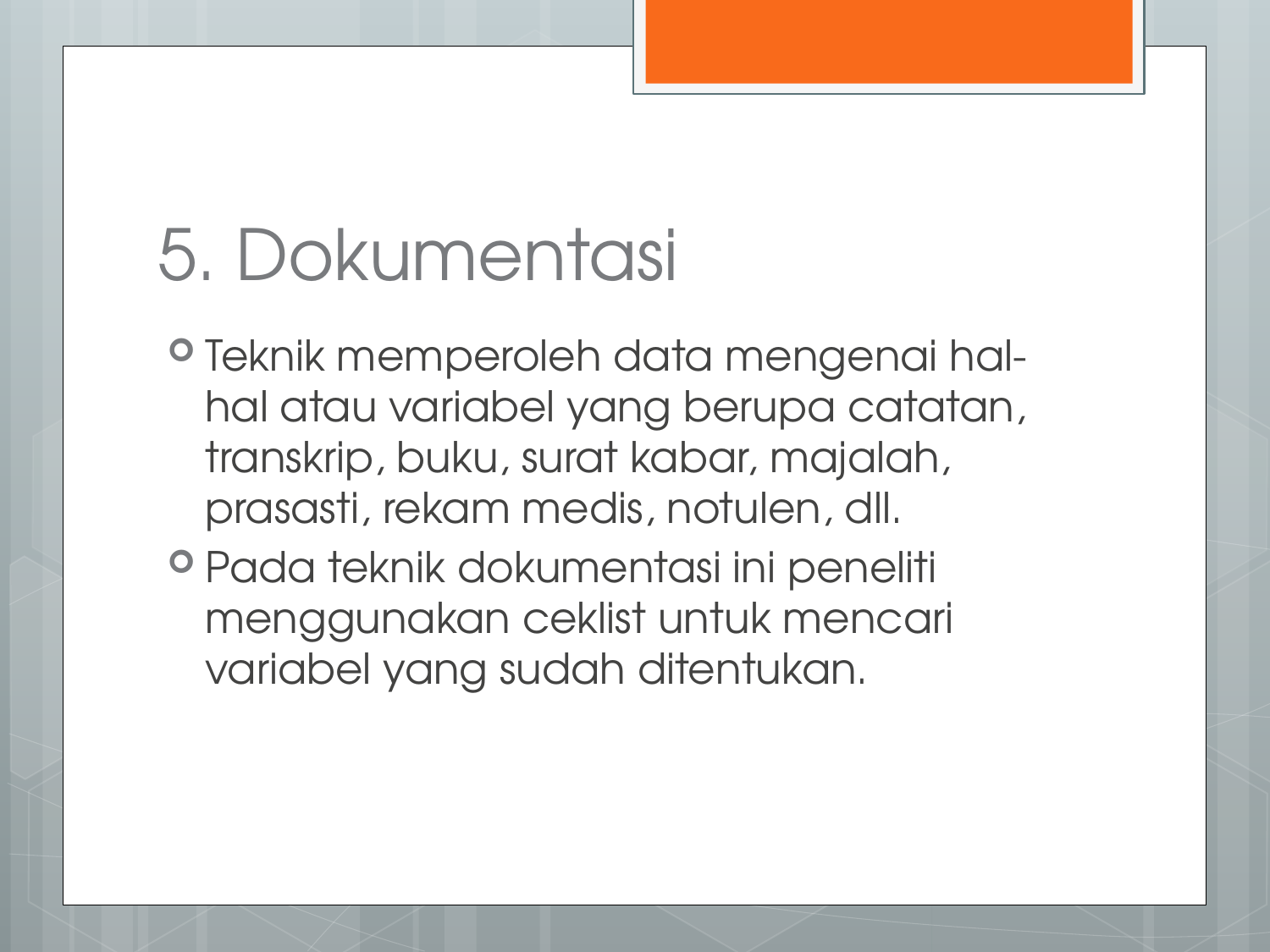

# 5. Dokumentasi
Teknik memperoleh data mengenai hal-hal atau variabel yang berupa catatan, transkrip, buku, surat kabar, majalah, prasasti, rekam medis, notulen, dll.
Pada teknik dokumentasi ini peneliti menggunakan ceklist untuk mencari variabel yang sudah ditentukan.